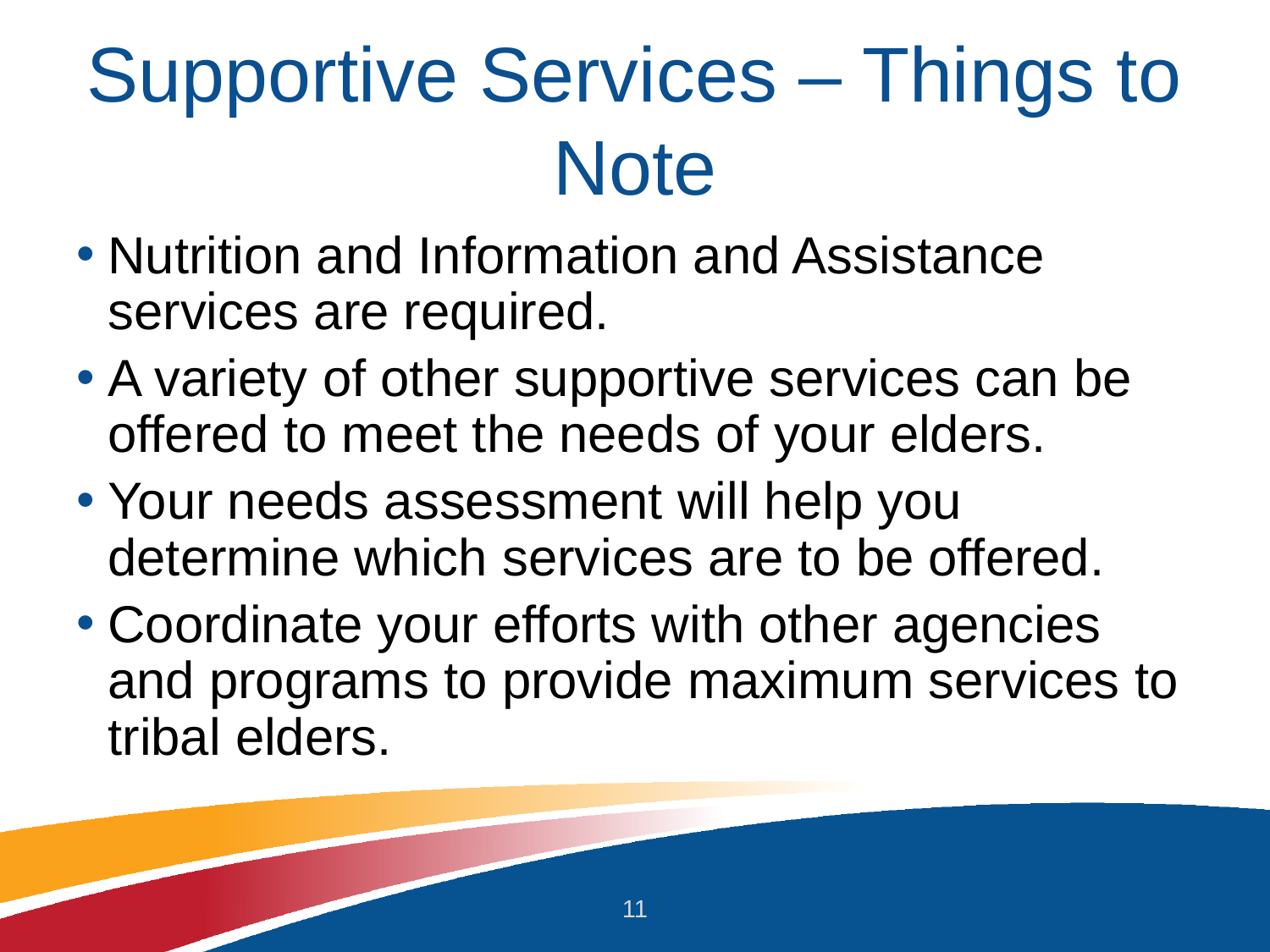

# Supportive Services – Things to Note
Nutrition and Information and Assistance services are required.
A variety of other supportive services can be offered to meet the needs of your elders.
Your needs assessment will help you determine which services are to be offered.
Coordinate your efforts with other agencies and programs to provide maximum services to tribal elders.

11